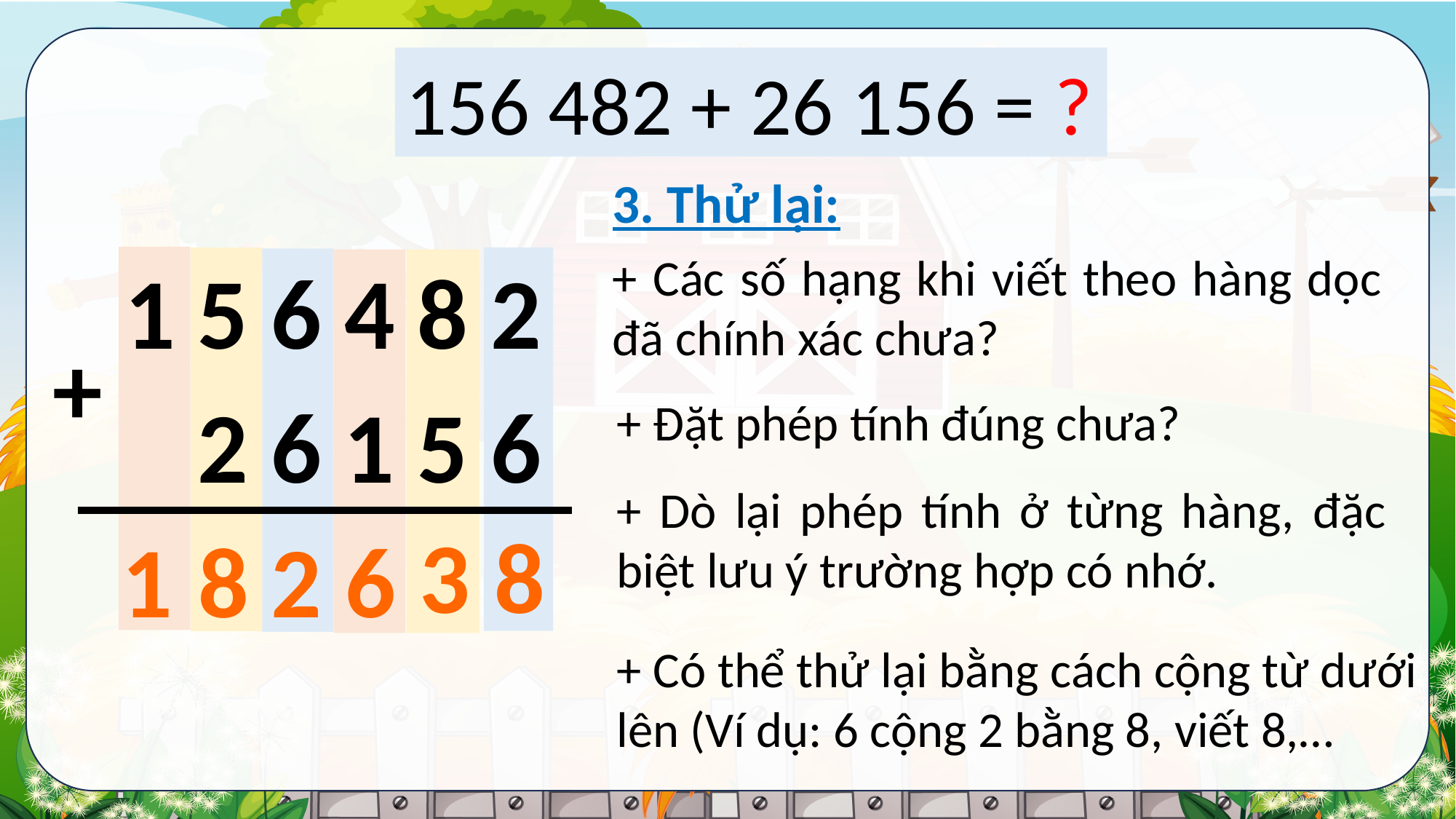

156 482 + 26 156 = ?
3. Thử lại:
+ Các số hạng khi viết theo hàng dọc đã chính xác chưa?
1 5 6 4 8 2
+
 2 6 1 5 6

+ Đặt phép tính đúng chưa?
+ Dò lại phép tính ở từng hàng, đặc biệt lưu ý trường hợp có nhớ.
3
8
1
2
6
8
+ Có thể thử lại bằng cách cộng từ dưới lên (Ví dụ: 6 cộng 2 bằng 8, viết 8,…